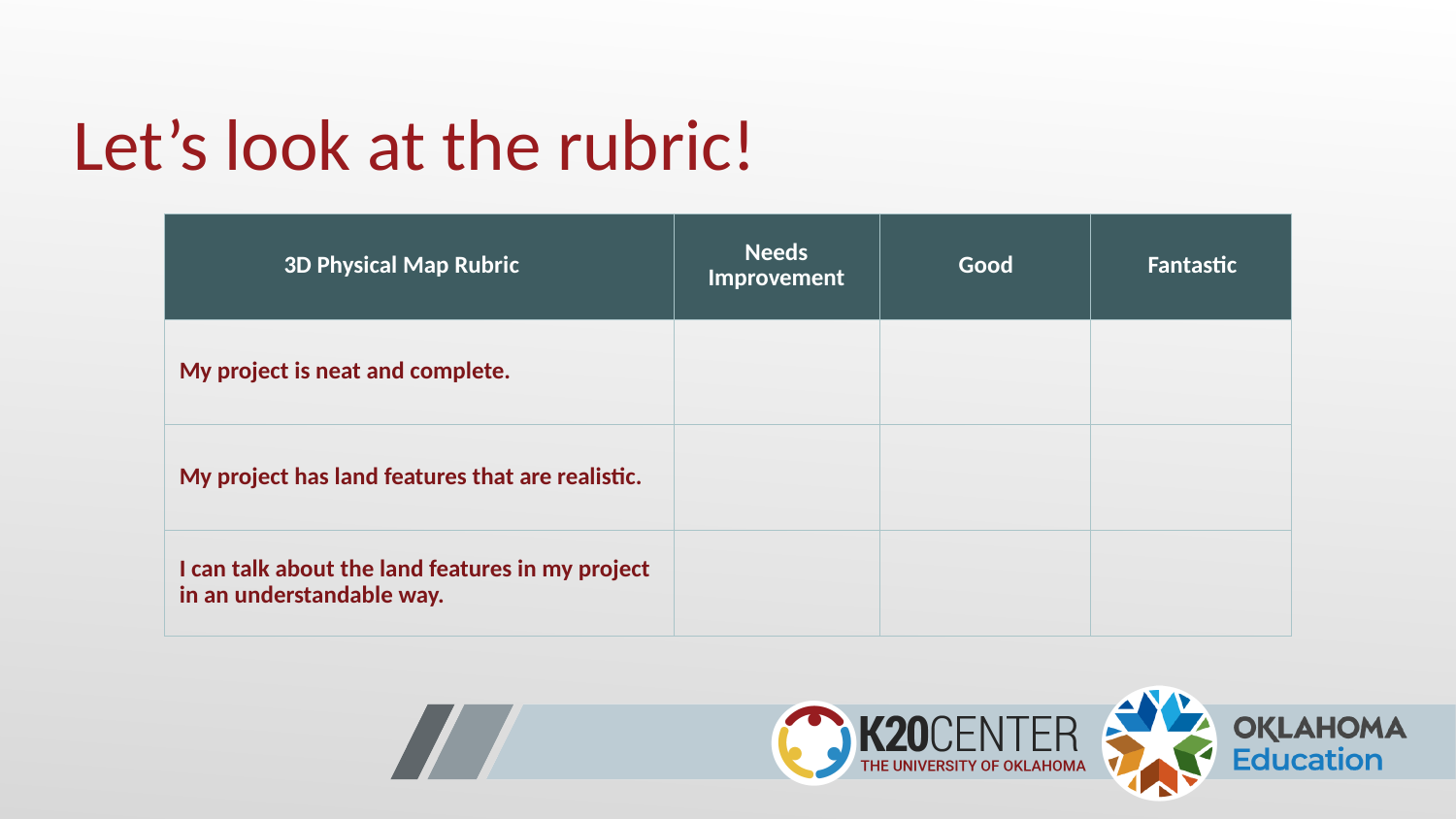

# Let’s look at the rubric!
| 3D Physical Map Rubric | Needs Improvement | Good | Fantastic |
| --- | --- | --- | --- |
| My project is neat and complete. |  |  |  |
| My project has land features that are realistic. |  |  |  |
| I can talk about the land features in my project in an understandable way. |  |  |  |